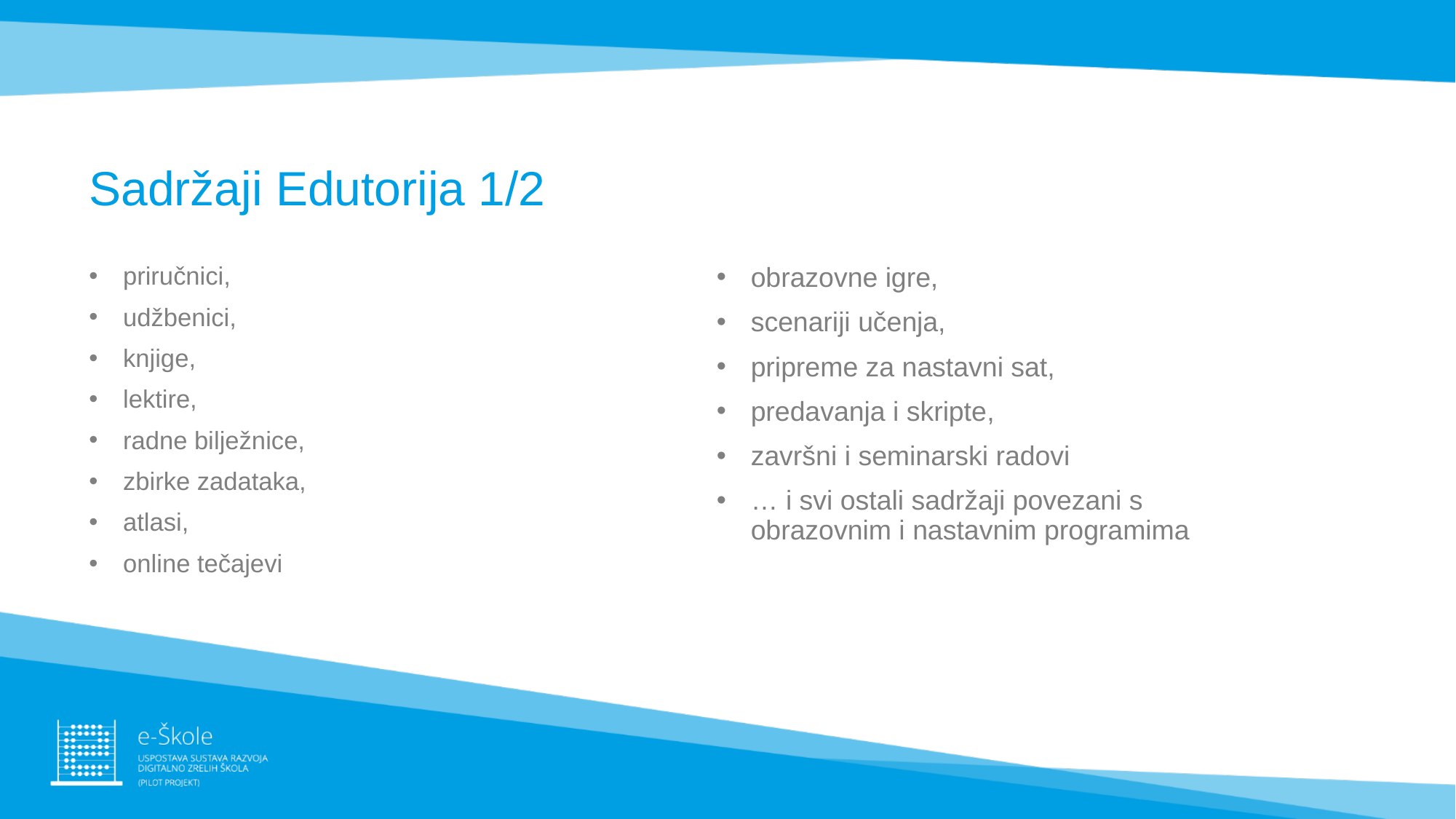

# Sadržaji Edutorija 1/2
priručnici,
udžbenici,
knjige,
lektire,
radne bilježnice,
zbirke zadataka,
atlasi,
online tečajevi
obrazovne igre,
scenariji učenja,
pripreme za nastavni sat,
predavanja i skripte,
završni i seminarski radovi
… i svi ostali sadržaji povezani s obrazovnim i nastavnim programima